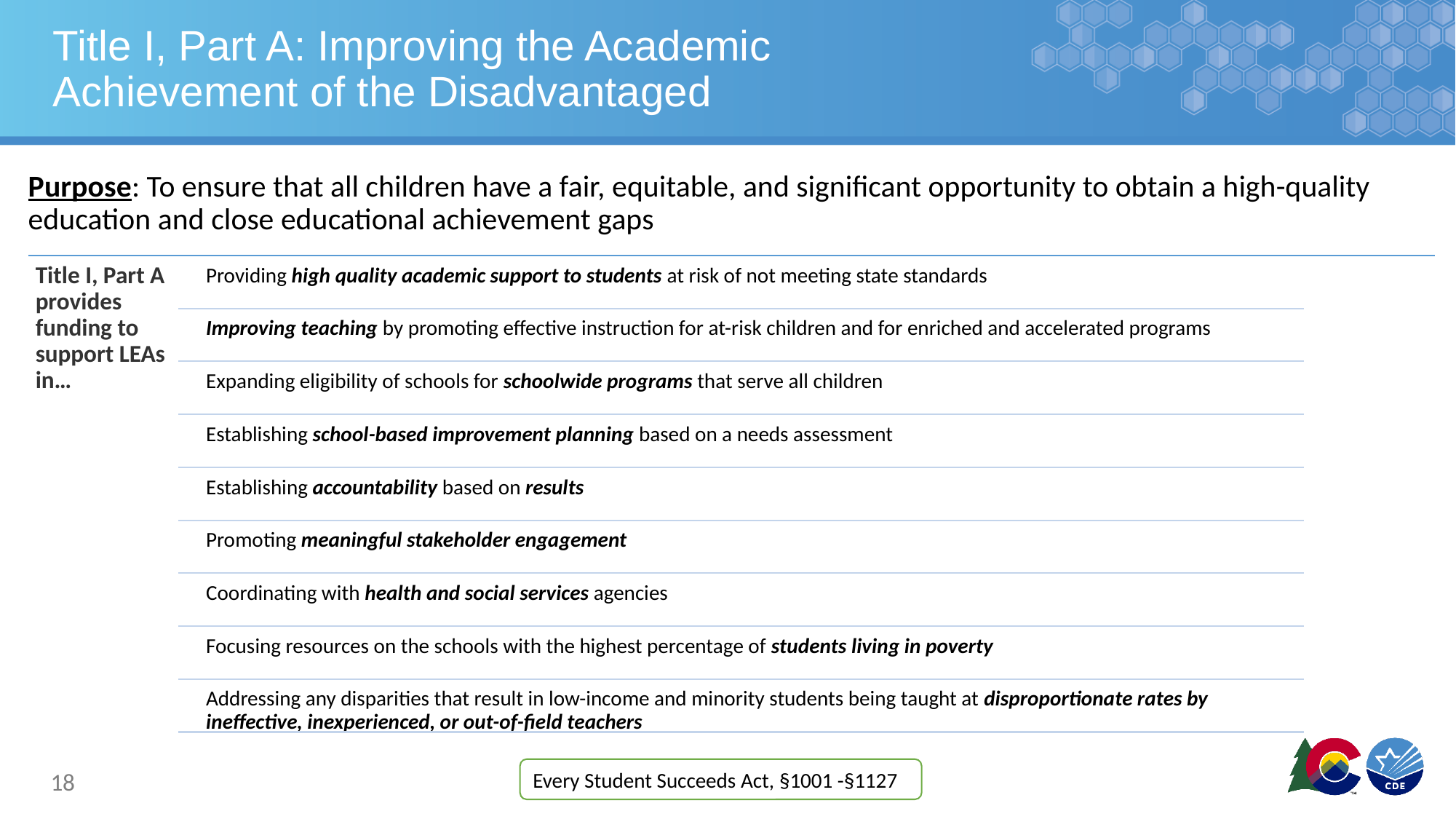

# Title I, Part A: Improving the Academic Achievement of the Disadvantaged
Purpose: To ensure that all children have a fair, equitable, and significant opportunity to obtain a high-quality education and close educational achievement gaps

Title I, Part A provides funding to support LEAs in…

Providing high quality academic support to students at risk of not meeting state standards

Improving teaching by promoting effective instruction for at-risk children and for enriched and accelerated programs

Expanding eligibility of schools for schoolwide programs that serve all children

Establishing school-based improvement planning based on a needs assessment

Establishing accountability based on results

Promoting meaningful stakeholder engagement

Coordinating with health and social services agencies

Focusing resources on the schools with the highest percentage of students living in poverty

Addressing any disparities that result in low-income and minority students being taught at disproportionate rates by ineffective, inexperienced, or out-of-field teachers
18
Every Student Succeeds Act, §1001 -§1127